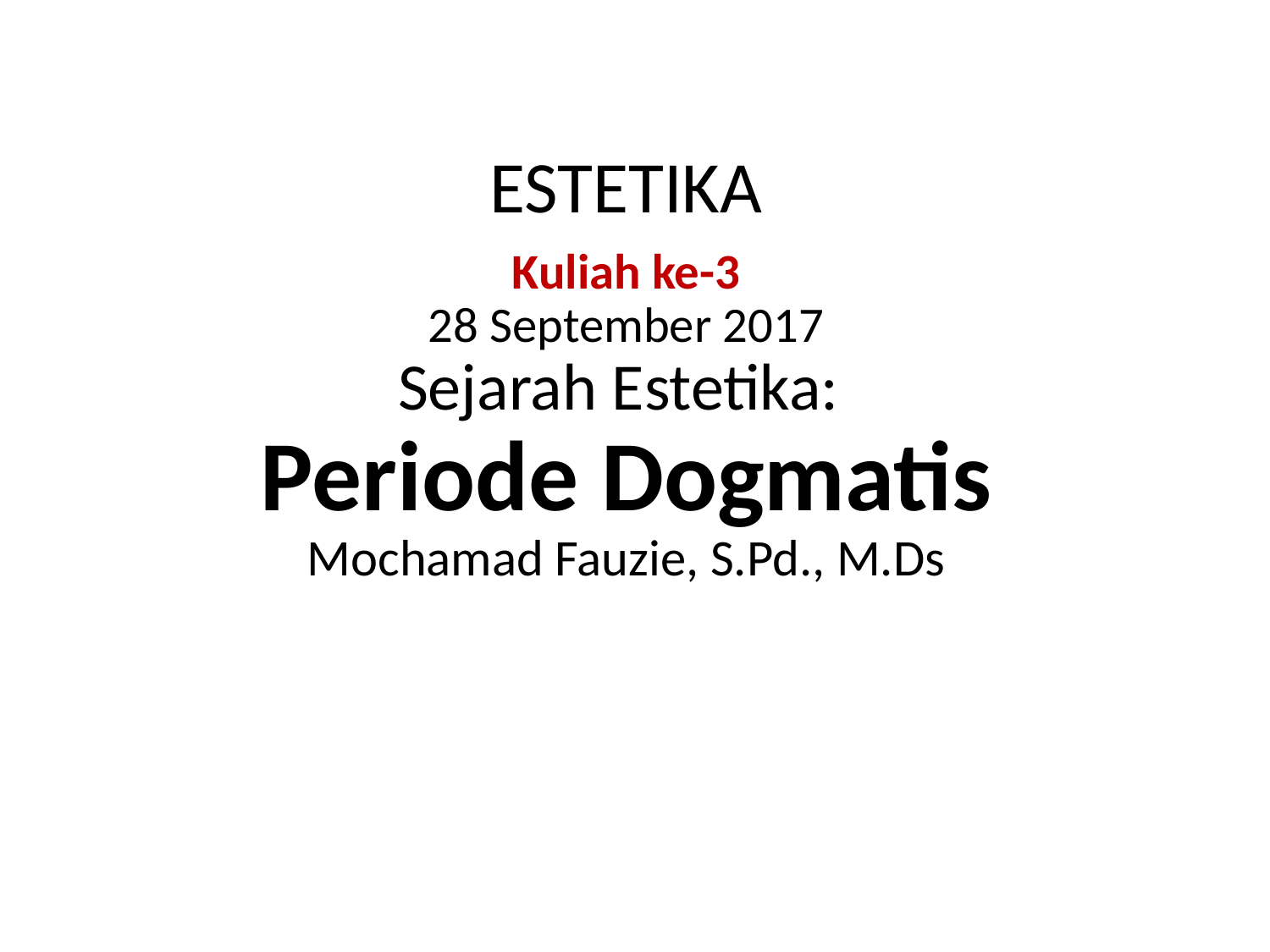

# ESTETIKA Kuliah ke-3 28 September 2017 Sejarah Estetika: Periode Dogmatis Mochamad Fauzie, S.Pd., M.Ds